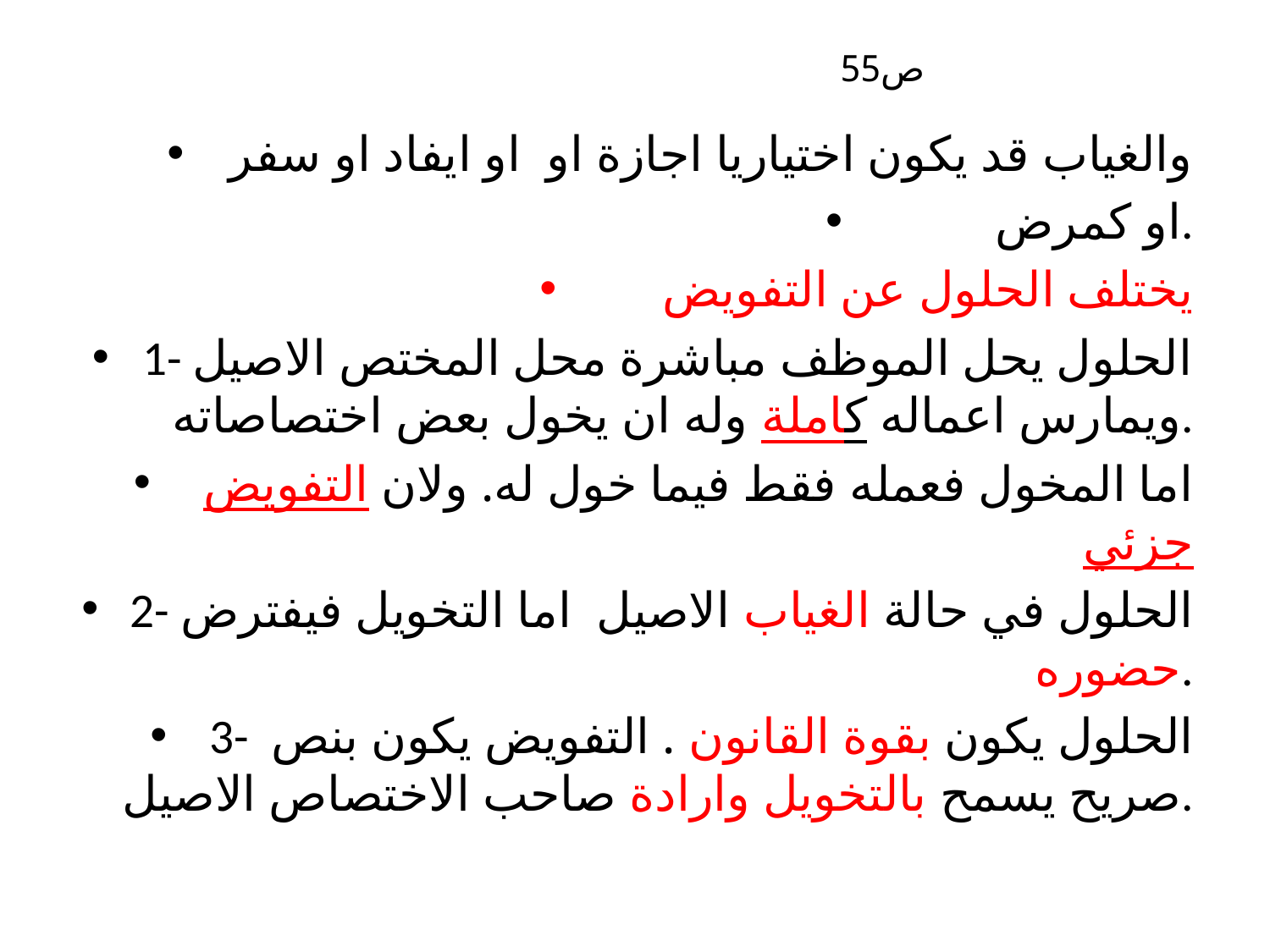

# ص55
والغياب قد يكون اختياريا اجازة او  او ايفاد او سفر
او كمرض.
يختلف الحلول عن التفويض
1- الحلول يحل الموظف مباشرة محل المختص الاصيل ويمارس اعماله كاملة وله ان يخول بعض اختصاصاته.
 اما المخول فعمله فقط فيما خول له. ولان التفويض جزئي
2- الحلول في حالة الغياب الاصيل  اما التخويل فيفترض حضوره.
3-  الحلول يكون بقوة القانون . التفويض يكون بنص صريح يسمح بالتخويل وارادة صاحب الاختصاص الاصيل.